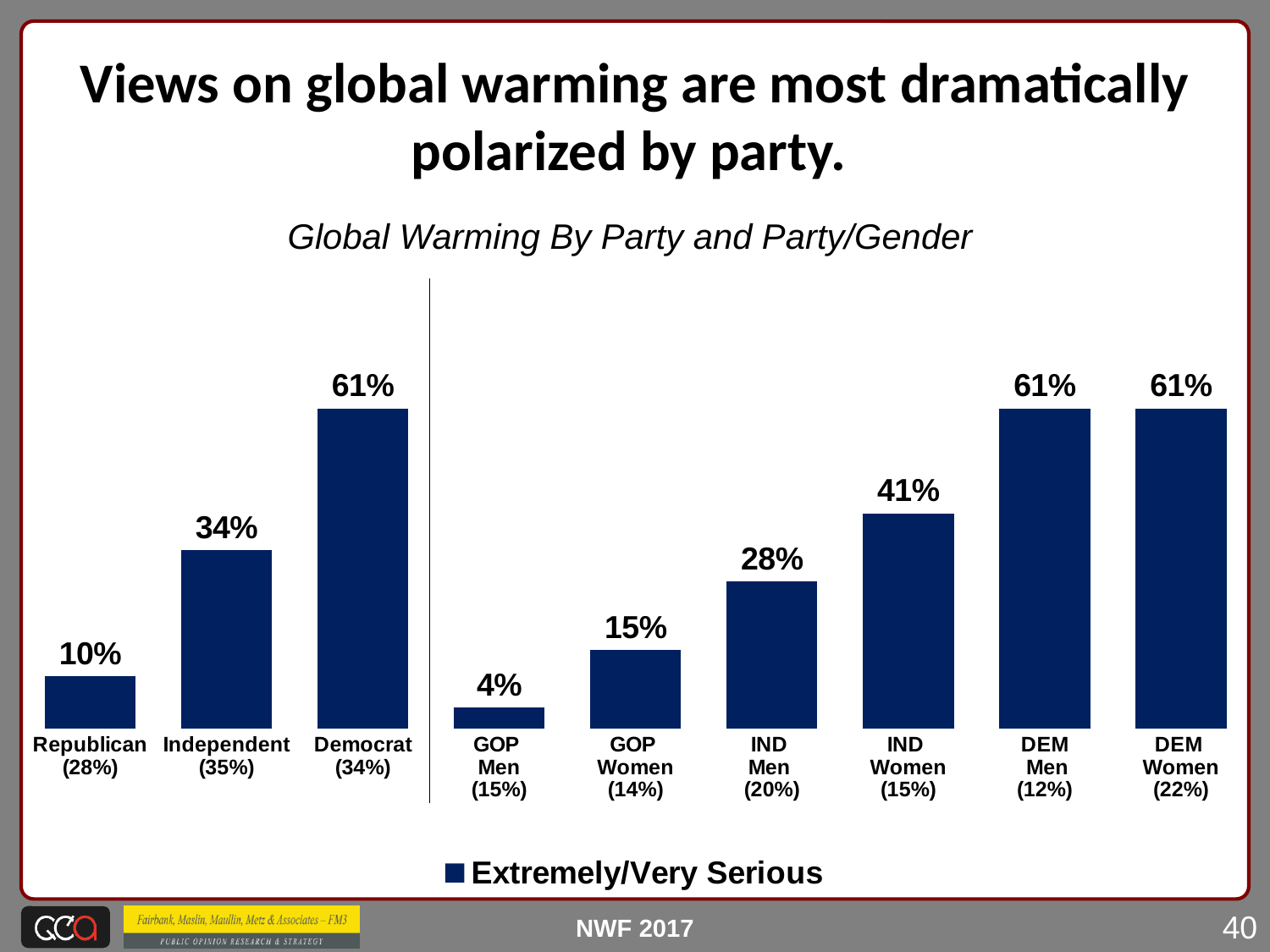

Views on global warming are most dramatically polarized by party.
Global Warming By Party and Party/Gender

### Chart

| Category | Extremely/Very Serious |
|---|---|
| Republican
(28%) | 0.1 |
| Independent
(35%) | 0.34 |
| Democrat
(34%) | 0.61 |
| GOP
Men
(15%) | 0.04 |
| GOP
Women
(14%) | 0.15 |
| IND
Men
(20%) | 0.28 |
| IND
Women
(15%) | 0.41 |
| DEM
 Men
(12%) | 0.61 |
| DEM
Women
(22%) | 0.61 |